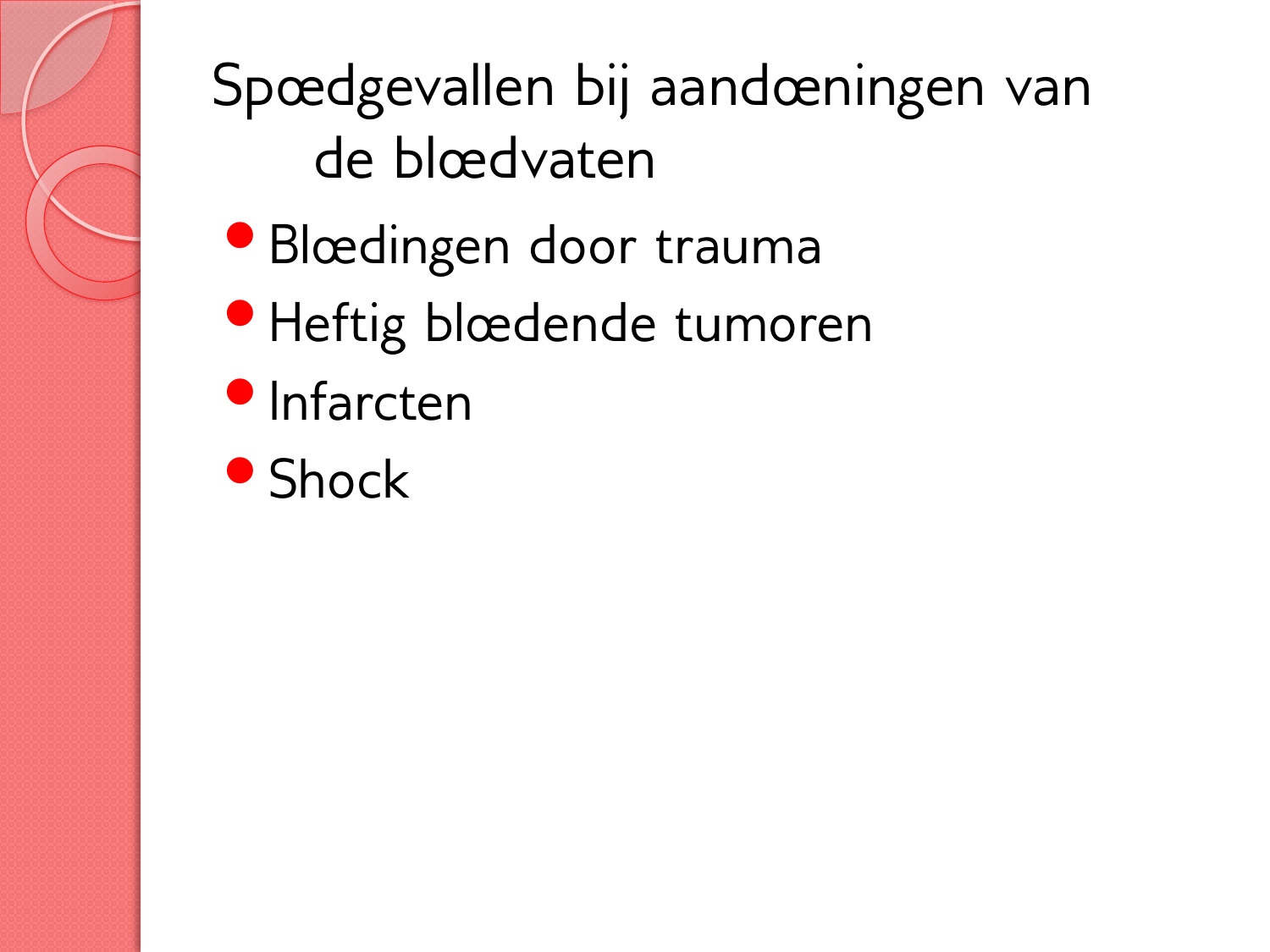

# Spoedgevallen bij aandoeningen van 			de bloedvaten
Bloedingen door trauma
Heftig bloedende tumoren
Infarcten
Shock